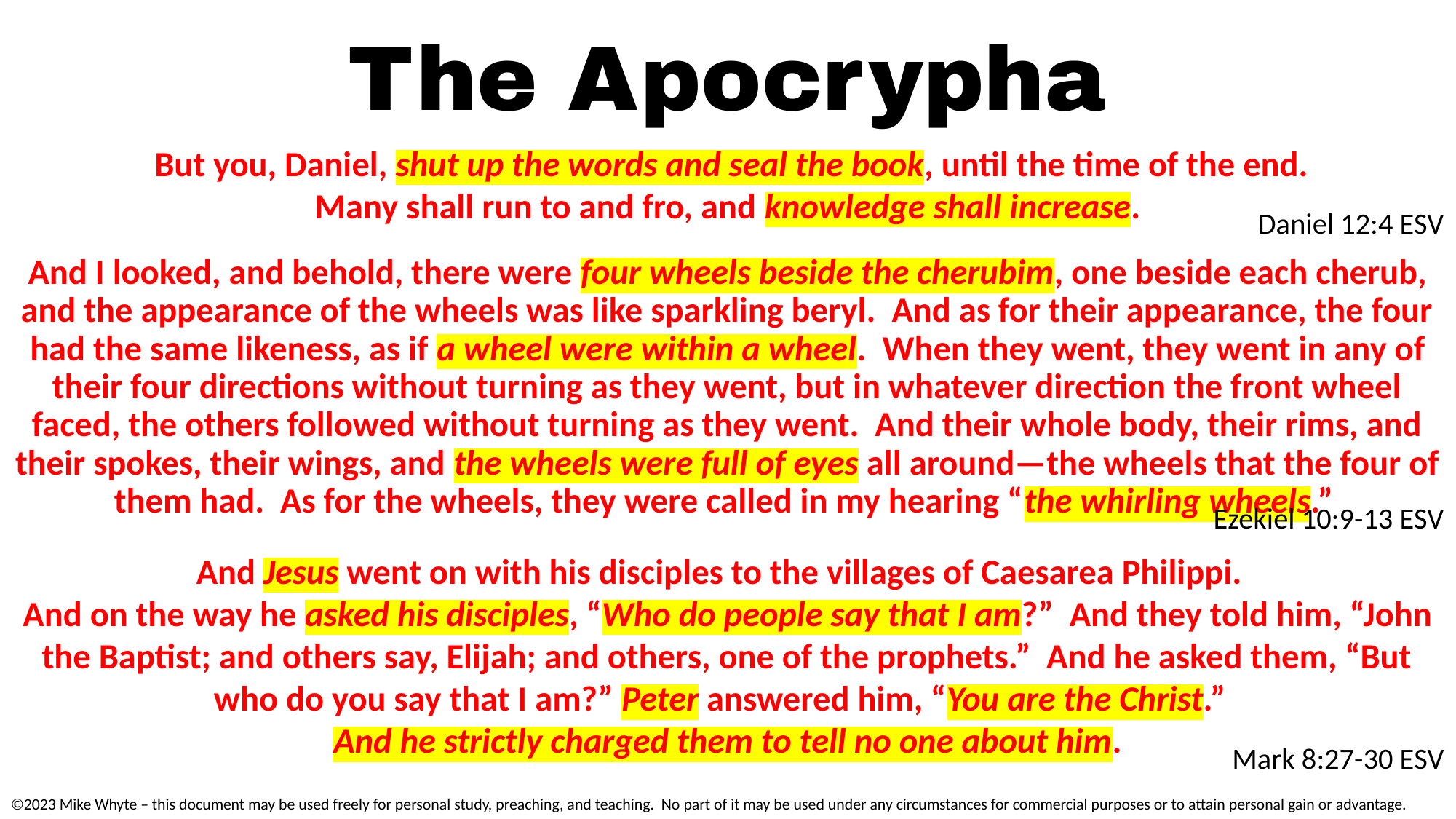

# The Apocrypha
 But you, Daniel, shut up the words and seal the book, until the time of the end.
Many shall run to and fro, and knowledge shall increase.
Daniel 12:4 ESV
And I looked, and behold, there were four wheels beside the cherubim, one beside each cherub, and the appearance of the wheels was like sparkling beryl.  And as for their appearance, the four had the same likeness, as if a wheel were within a wheel.  When they went, they went in any of their four directions without turning as they went, but in whatever direction the front wheel faced, the others followed without turning as they went.  And their whole body, their rims, and their spokes, their wings, and the wheels were full of eyes all around—the wheels that the four of them had.  As for the wheels, they were called in my hearing “the whirling wheels.”
Ezekiel 10:9-13 ESV
And Jesus went on with his disciples to the villages of Caesarea Philippi.
And on the way he asked his disciples, “Who do people say that I am?”  And they told him, “John the Baptist; and others say, Elijah; and others, one of the prophets.”  And he asked them, “But who do you say that I am?” Peter answered him, “You are the Christ.”
And he strictly charged them to tell no one about him.
Mark 8:27-30 ESV
©2023 Mike Whyte – this document may be used freely for personal study, preaching, and teaching.  No part of it may be used under any circumstances for commercial purposes or to attain personal gain or advantage.